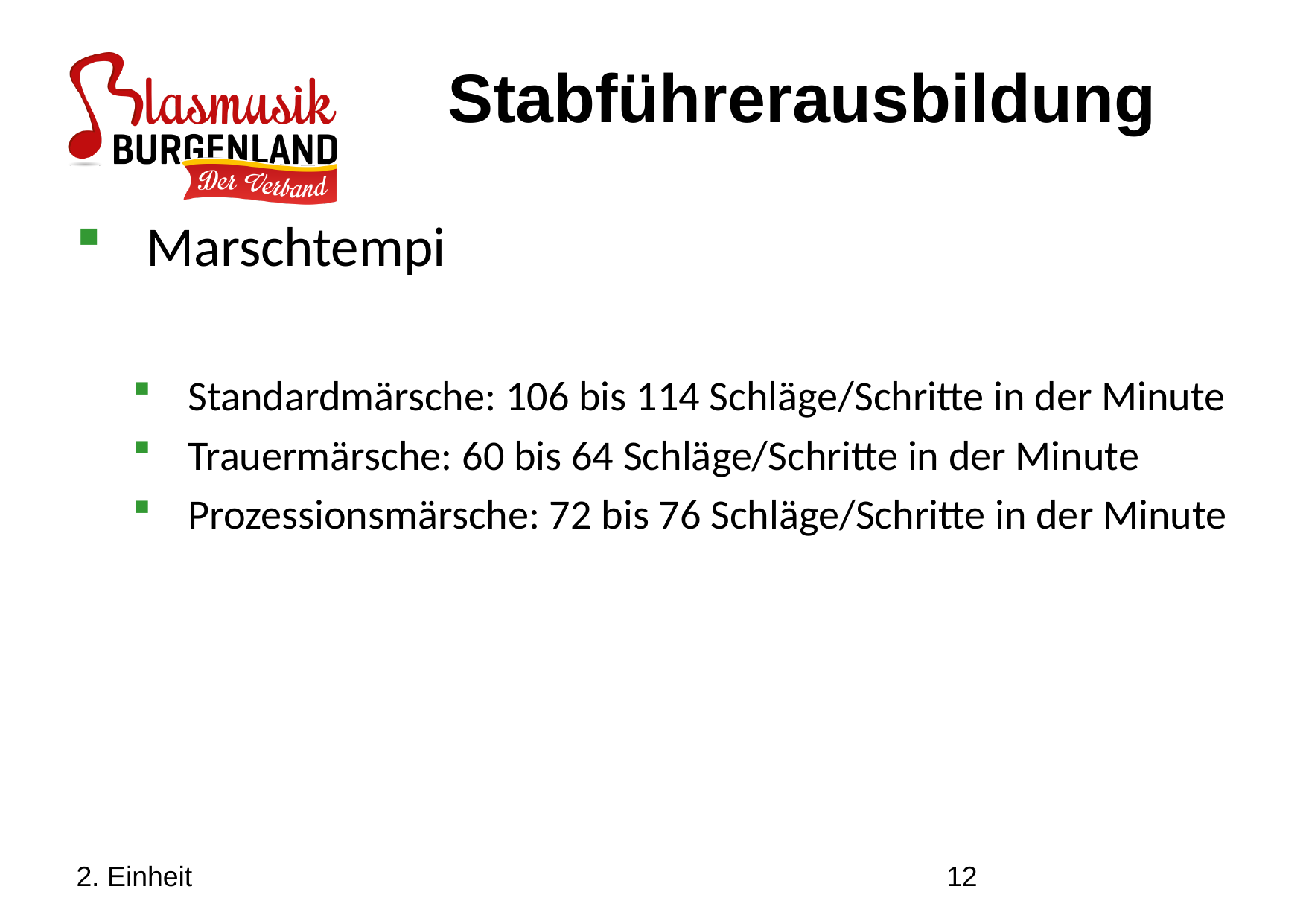

Stabführerausbildung
Marschtempi

Standardmärsche: 106 bis 114 Schläge/Schritte in der Minute
Trauermärsche: 60 bis 64 Schläge/Schritte in der Minute
Prozessionsmärsche: 72 bis 76 Schläge/Schritte in der Minute

2. Einheit
12